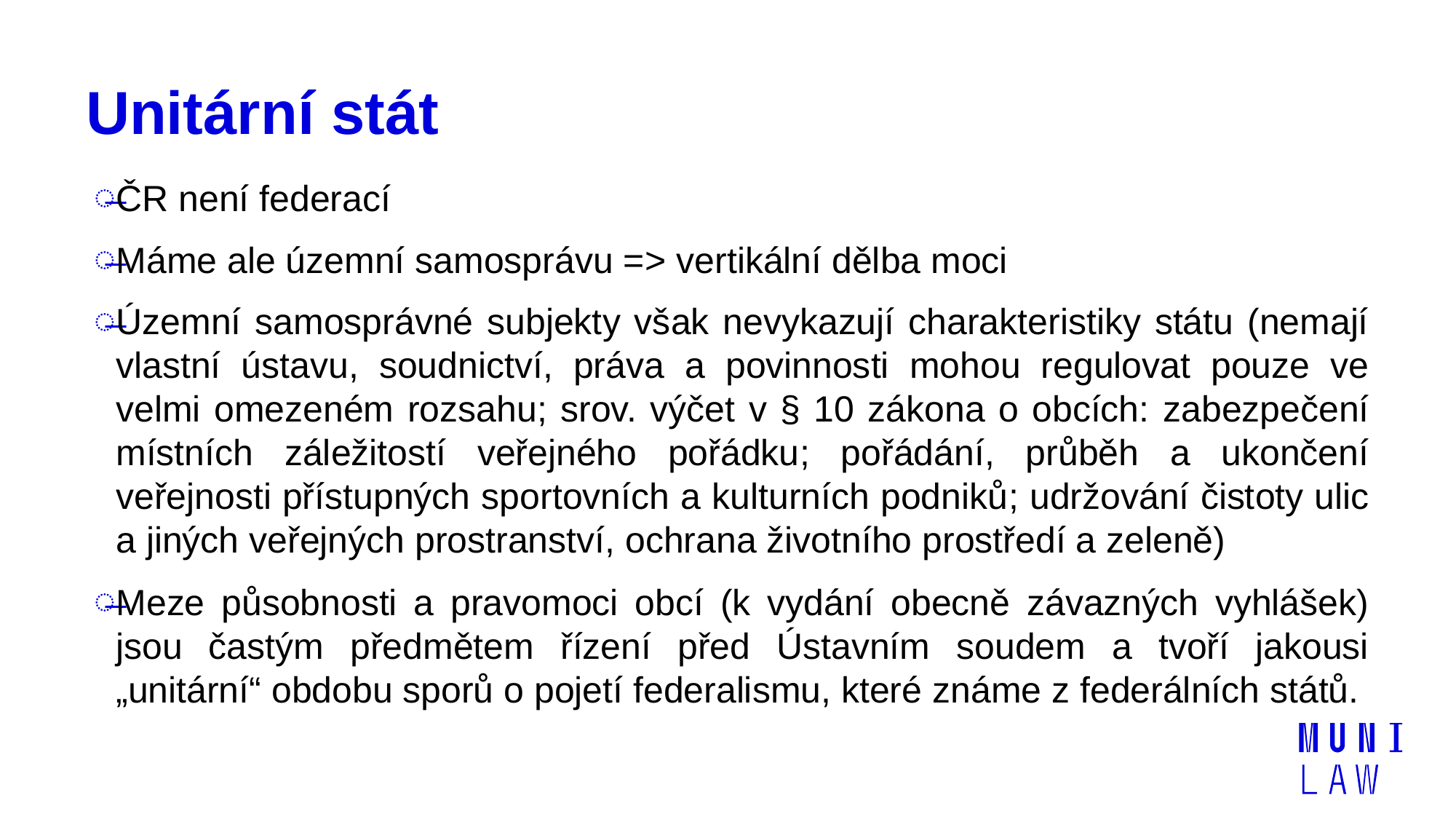

# Unitární stát
ČR není federací
Máme ale územní samosprávu => vertikální dělba moci
Územní samosprávné subjekty však nevykazují charakteristiky státu (nemají vlastní ústavu, soudnictví, práva a povinnosti mohou regulovat pouze ve velmi omezeném rozsahu; srov. výčet v § 10 zákona o obcích: zabezpečení místních záležitostí veřejného pořádku; pořádání, průběh a ukončení veřejnosti přístupných sportovních a kulturních podniků; udržování čistoty ulic a jiných veřejných prostranství, ochrana životního prostředí a zeleně)
Meze působnosti a pravomoci obcí (k vydání obecně závazných vyhlášek) jsou častým předmětem řízení před Ústavním soudem a tvoří jakousi „unitární“ obdobu sporů o pojetí federalismu, které známe z federálních států.